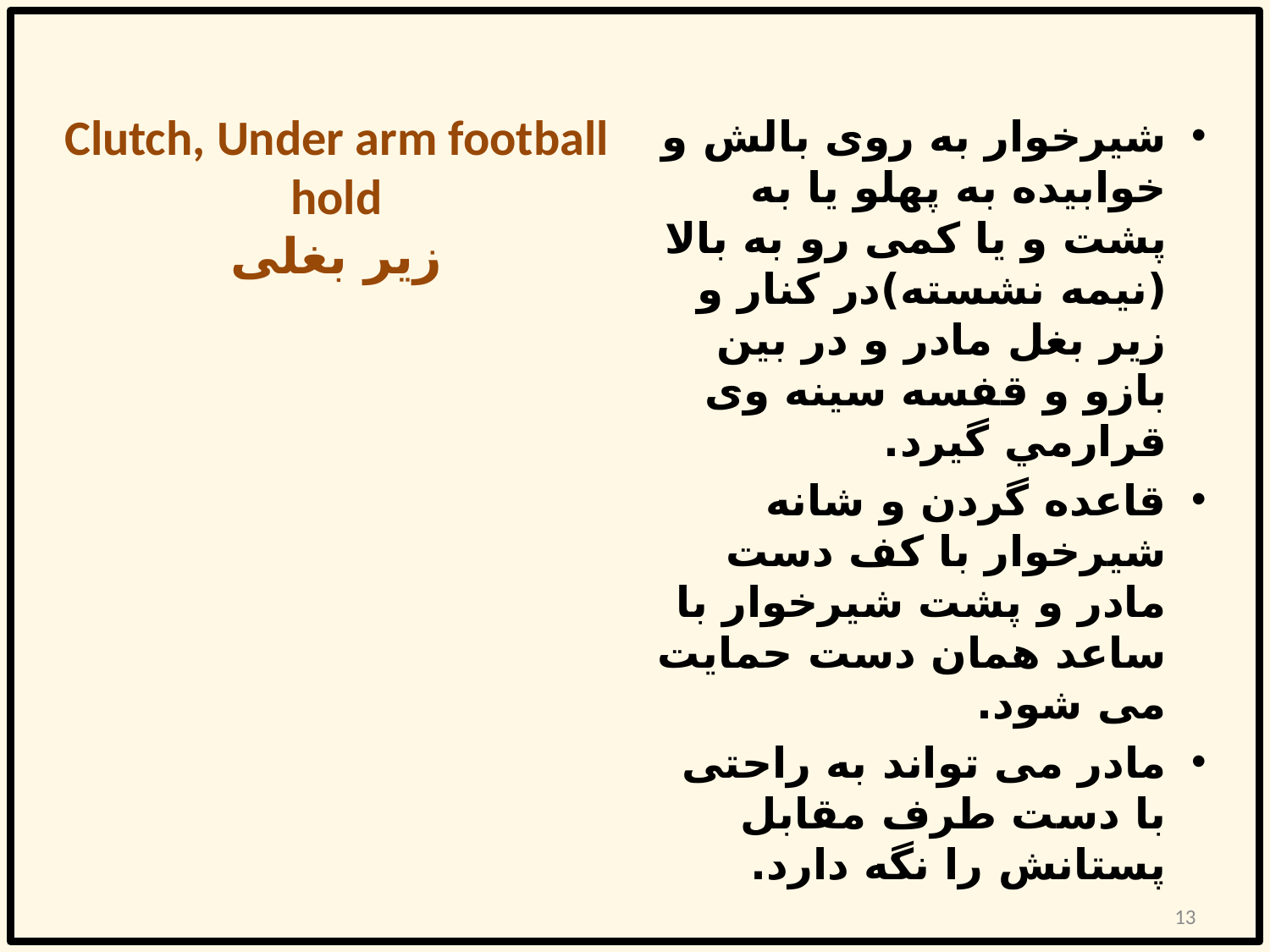

# Clutch, Under arm football hold زير بغلی

شيرخوار به روی بالش و خوابيده به پهلو یا به پشت و يا کمی رو به بالا (نيمه نشسته)در کنار و زير بغل مادر و در بین بازو و قفسه سینه وی قرارمي گيرد.
قاعده گردن و شانه شيرخوار با کف دست مادر و پشت شيرخوار با ساعد همان دست حمايت می شود.
مادر می تواند به راحتی با دست طرف مقابل پستانش را نگه دارد.
13